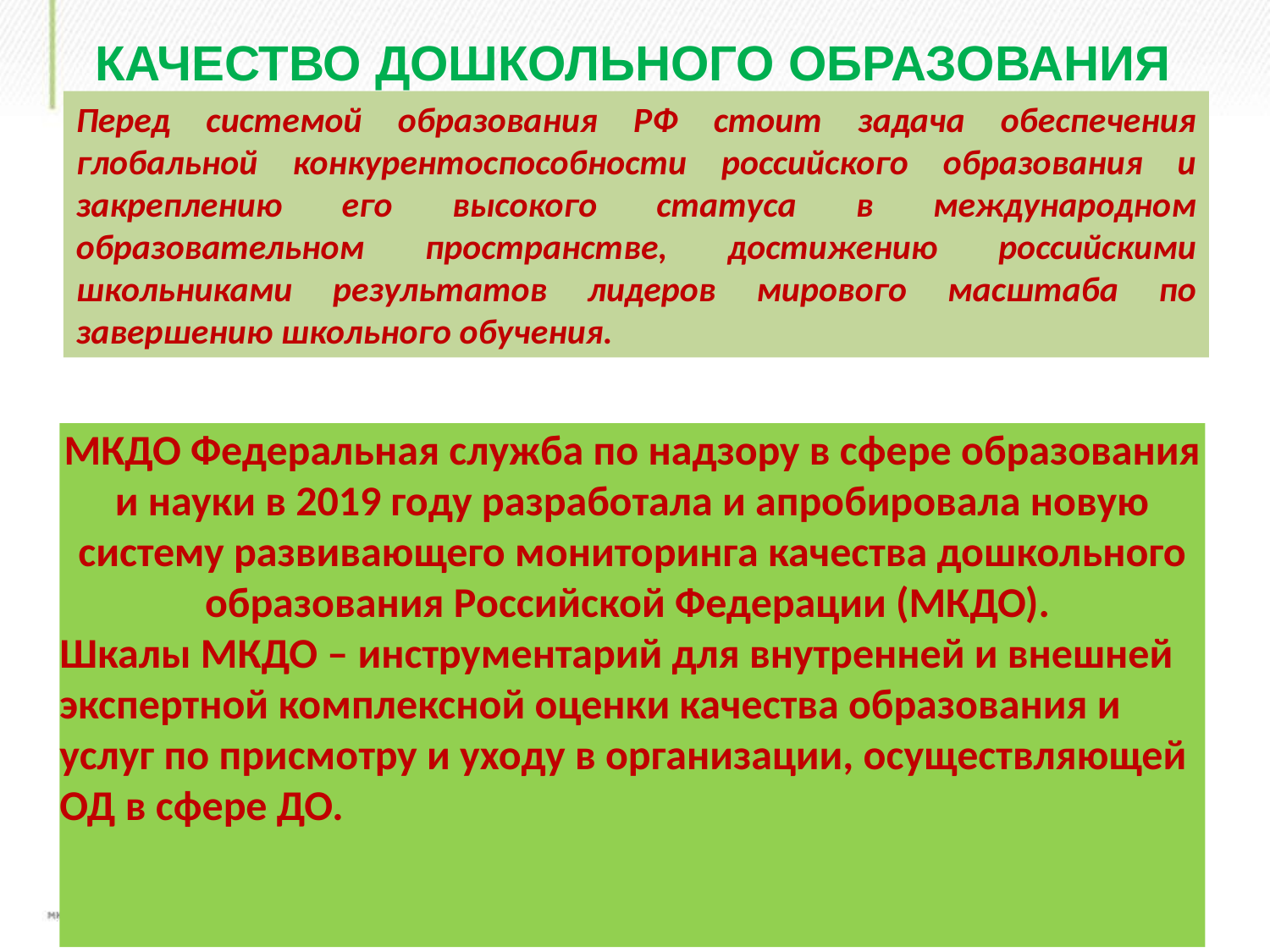

# КАЧЕСТВО ДОШКОЛЬНОГО ОБРАЗОВАНИЯ
Перед системой образования РФ стоит задача обеспечения глобальной конкурентоспособности российского образования и закреплению его высокого статуса в международном образовательном пространстве, достижению российскими школьниками результатов лидеров мирового масштаба по завершению школьного обучения.
МКДО Федеральная служба по надзору в сфере образования и науки в 2019 году разработала и апробировала новую систему развивающего мониторинга качества дошкольного образования Российской Федерации (МКДО).
Шкалы МКДО – инструментарий для внутренней и внешней экспертной комплексной оценки качества образования и услуг по присмотру и уходу в организации, осуществляющей ОД в сфере ДО.